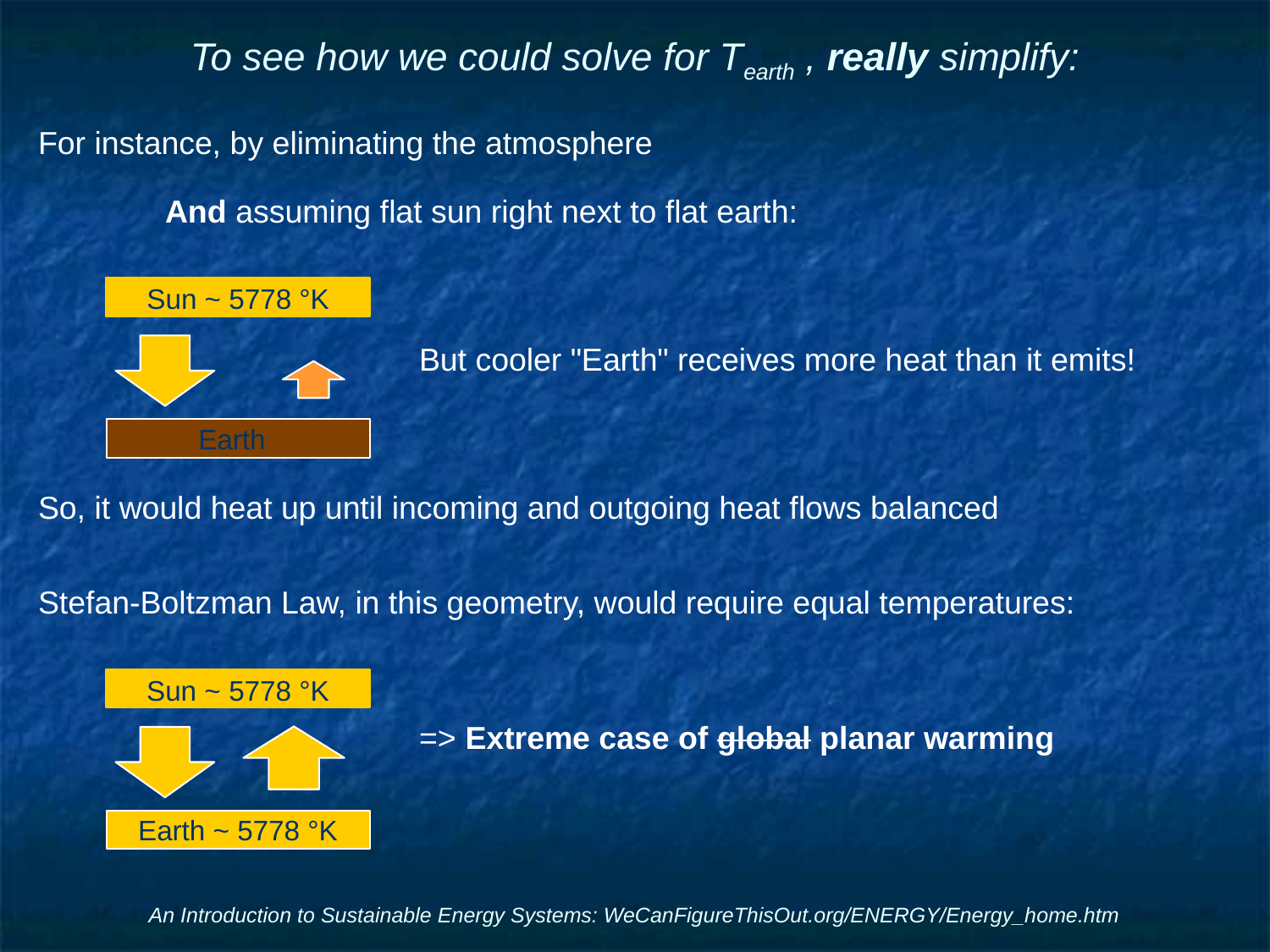

# To see how we could solve for Tearth , really simplify:
For instance, by eliminating the atmosphere

	And assuming flat sun right next to flat earth:

			But cooler "Earth" receives more heat than it emits!

So, it would heat up until incoming and outgoing heat flows balanced

Stefan-Boltzman Law, in this geometry, would require equal temperatures:

			=> Extreme case of global planar warming
Sun ~ 5778 °K

Earth

Sun ~ 5778 °K

Earth ~ 5778 °K

An Introduction to Sustainable Energy Systems: WeCanFigureThisOut.org/ENERGY/Energy_home.htm